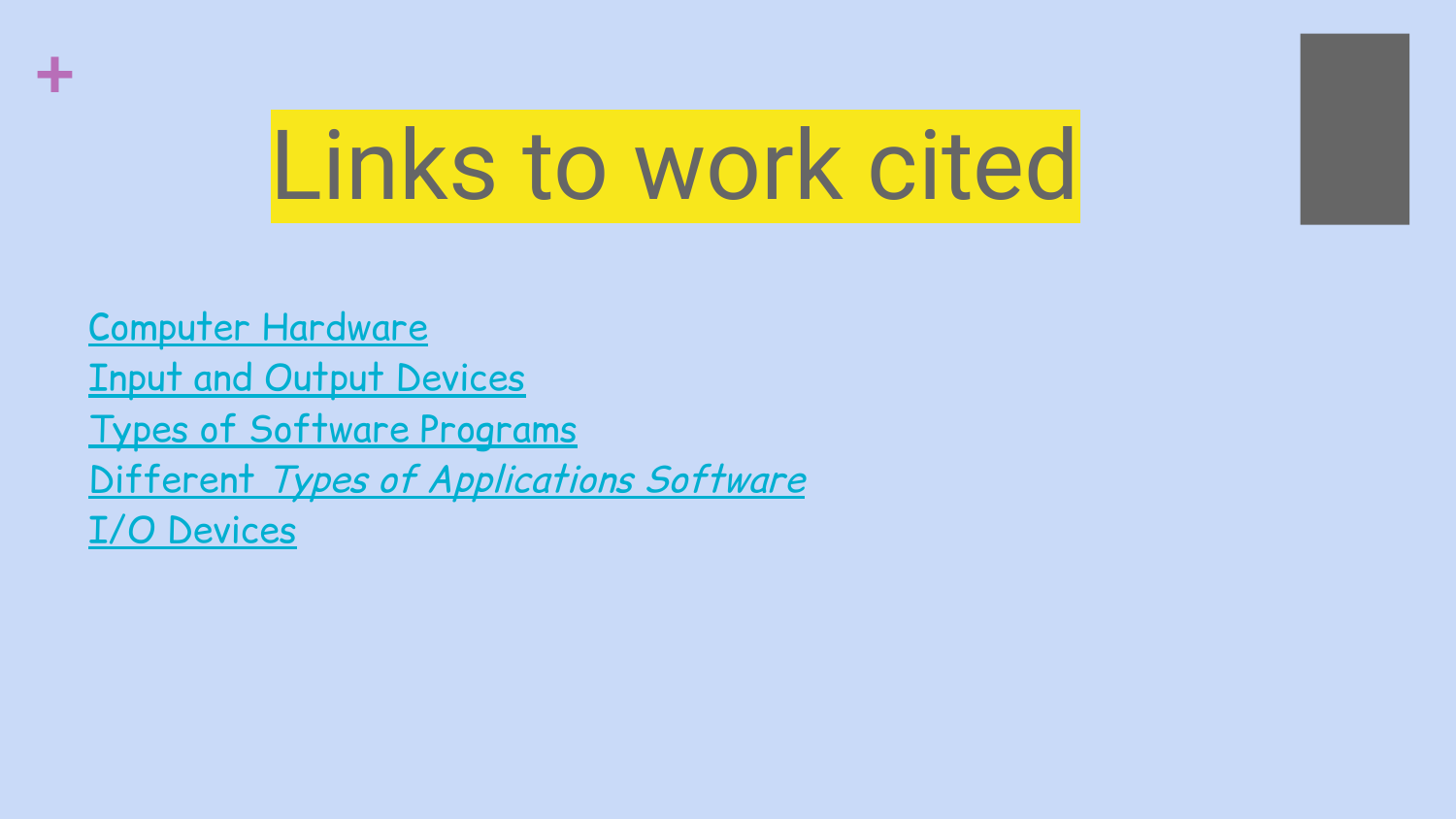

# Links to work cited
Computer Hardware
Input and Output Devices
Types of Software Programs
Different Types of Applications Software
I/O Devices